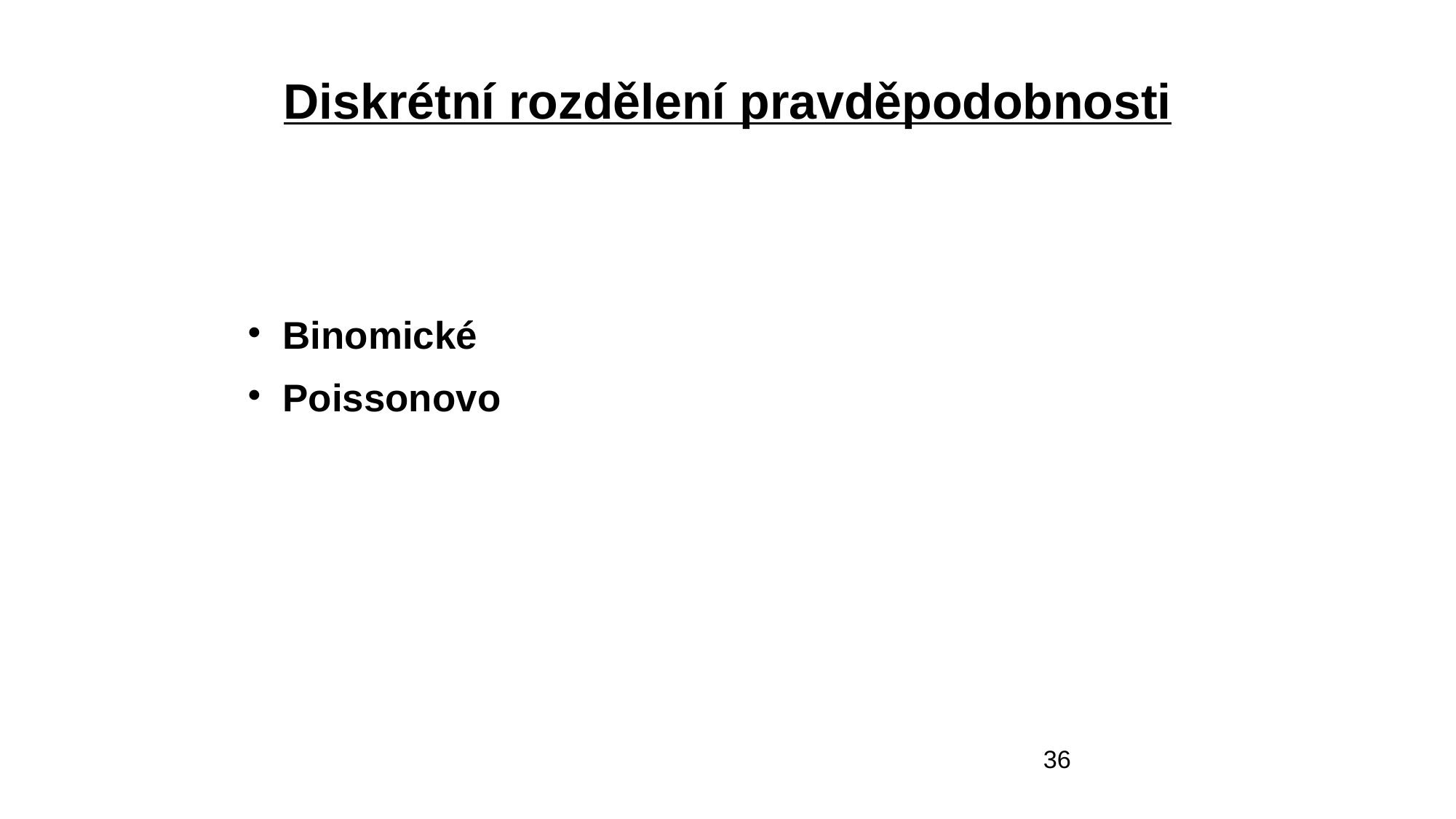

# Diskrétní rozdělení pravděpodobnosti
Binomické
Poissonovo
36